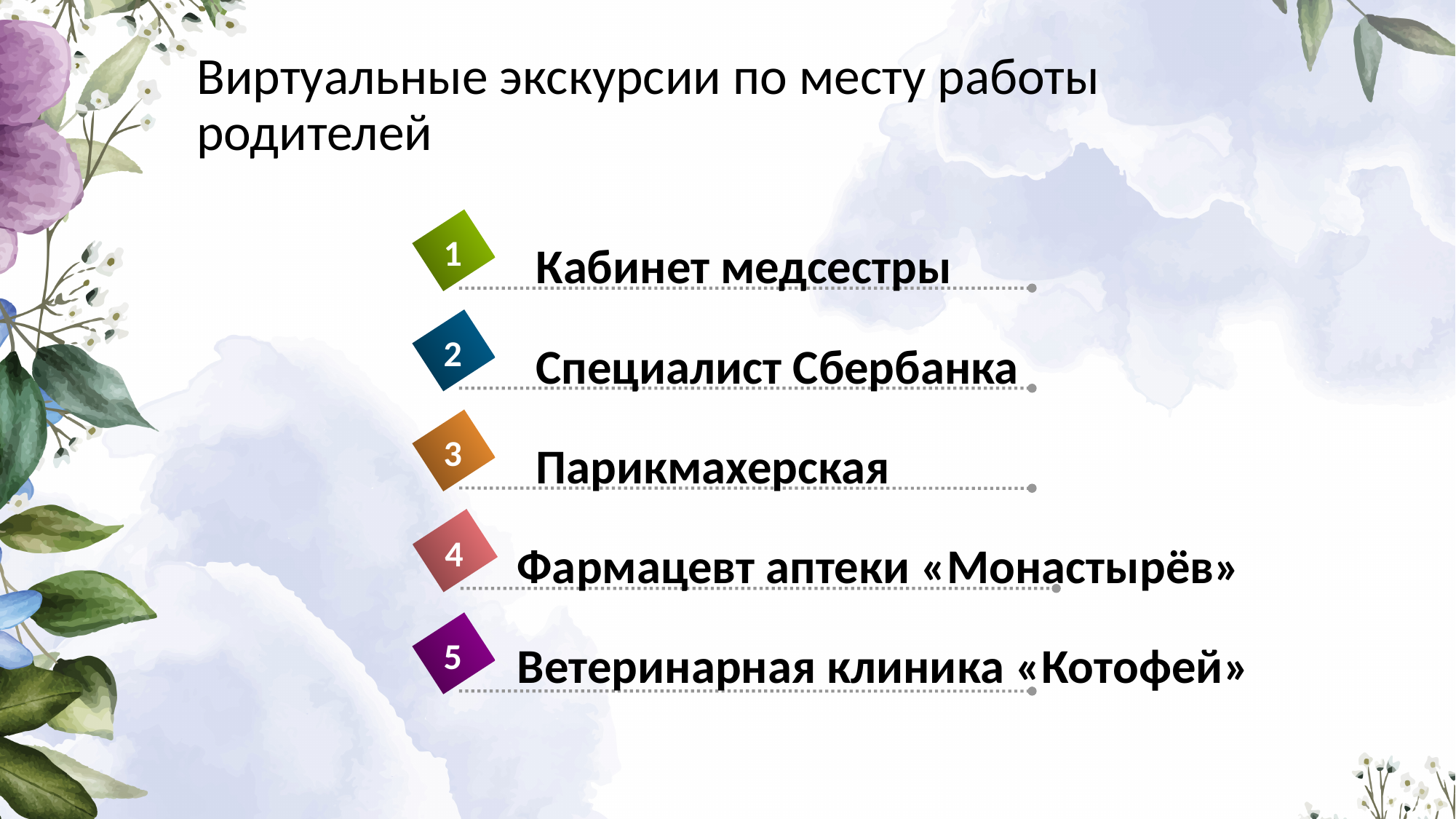

# Виртуальные экскурсии по месту работы родителей

1
Кабинет медсестры

2
Специалист Сбербанка

3
Парикмахерская

4
Фармацевт аптеки «Монастырёв»

5
Ветеринарная клиника «Котофей»